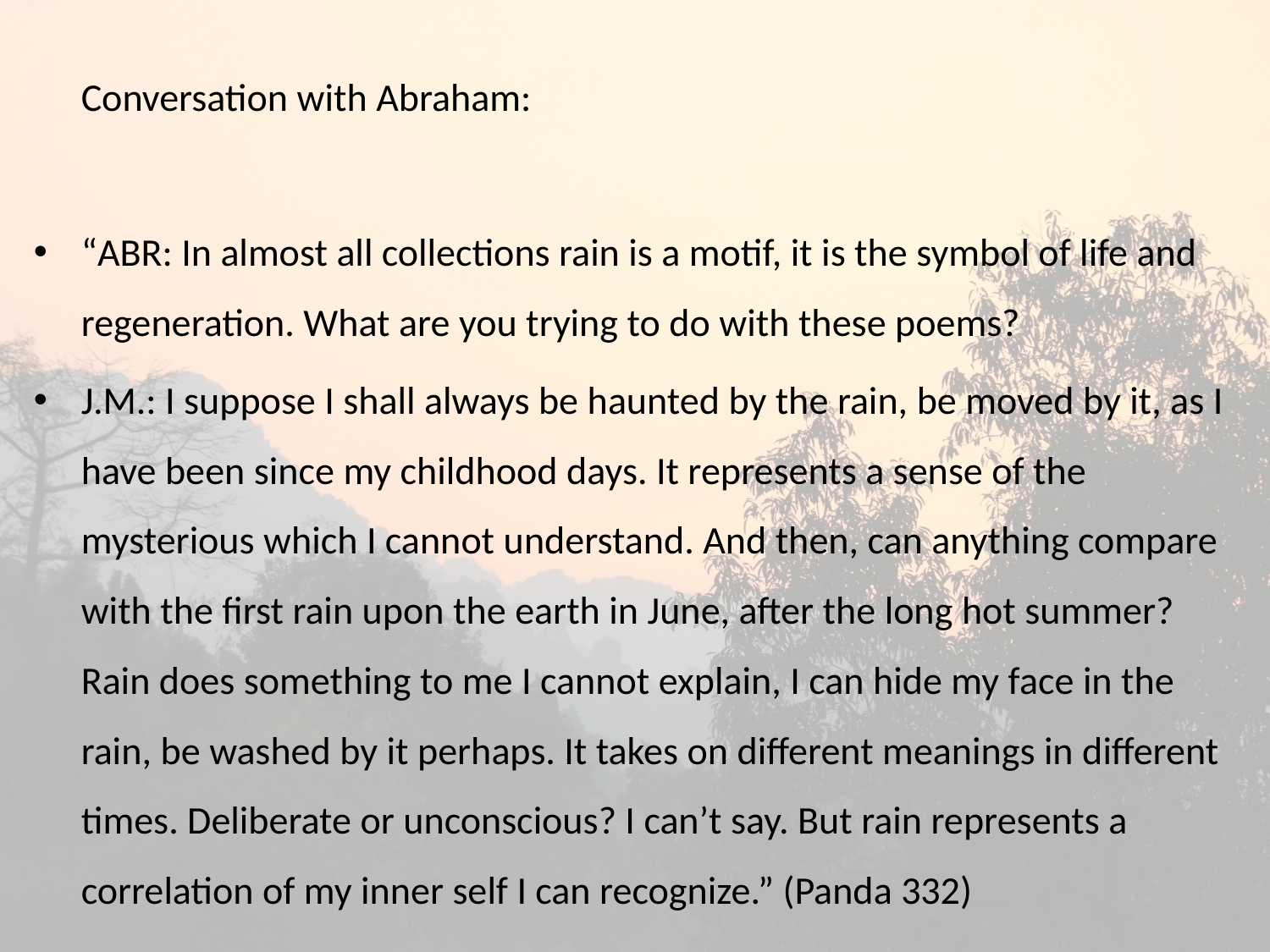

#
	Conversation with Abraham:

“ABR: In almost all collections rain is a motif, it is the symbol of life and regeneration. What are you trying to do with these poems?
J.M.: I suppose I shall always be haunted by the rain, be moved by it, as I have been since my childhood days. It represents a sense of the mysterious which I cannot understand. And then, can anything compare with the first rain upon the earth in June, after the long hot summer? Rain does something to me I cannot explain, I can hide my face in the rain, be washed by it perhaps. It takes on different meanings in different times. Deliberate or unconscious? I can’t say. But rain represents a correlation of my inner self I can recognize.” (Panda 332)